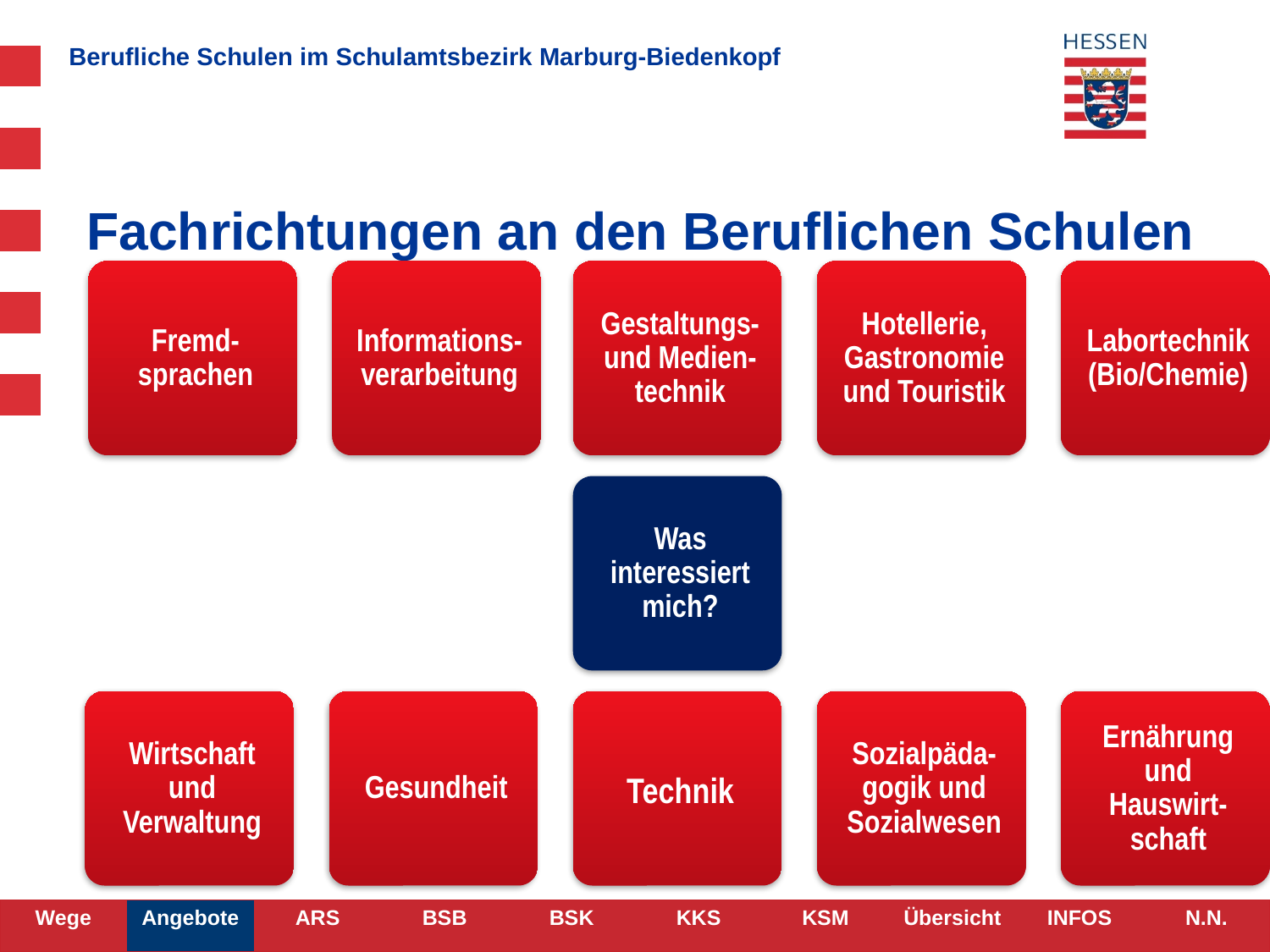

# Fachrichtungen an den Beruflichen Schulen
Fremd-sprachen

Wirtschaft und Verwaltung
Informations-verarbeitung

Gesundheit
Gestaltungs- und Medien-technik
Was interessiert mich?

Technik

Hotellerie, Gastronomie und Touristik

Sozialpäda-gogik und Sozialwesen
Labortechnik (Bio/Chemie)

Ernährung und Hauswirt-schaft
| Wege | Angebote | ARS | BSB | BSK | KKS | KSM | Übersicht | INFOS | N.N. |
| --- | --- | --- | --- | --- | --- | --- | --- | --- | --- |